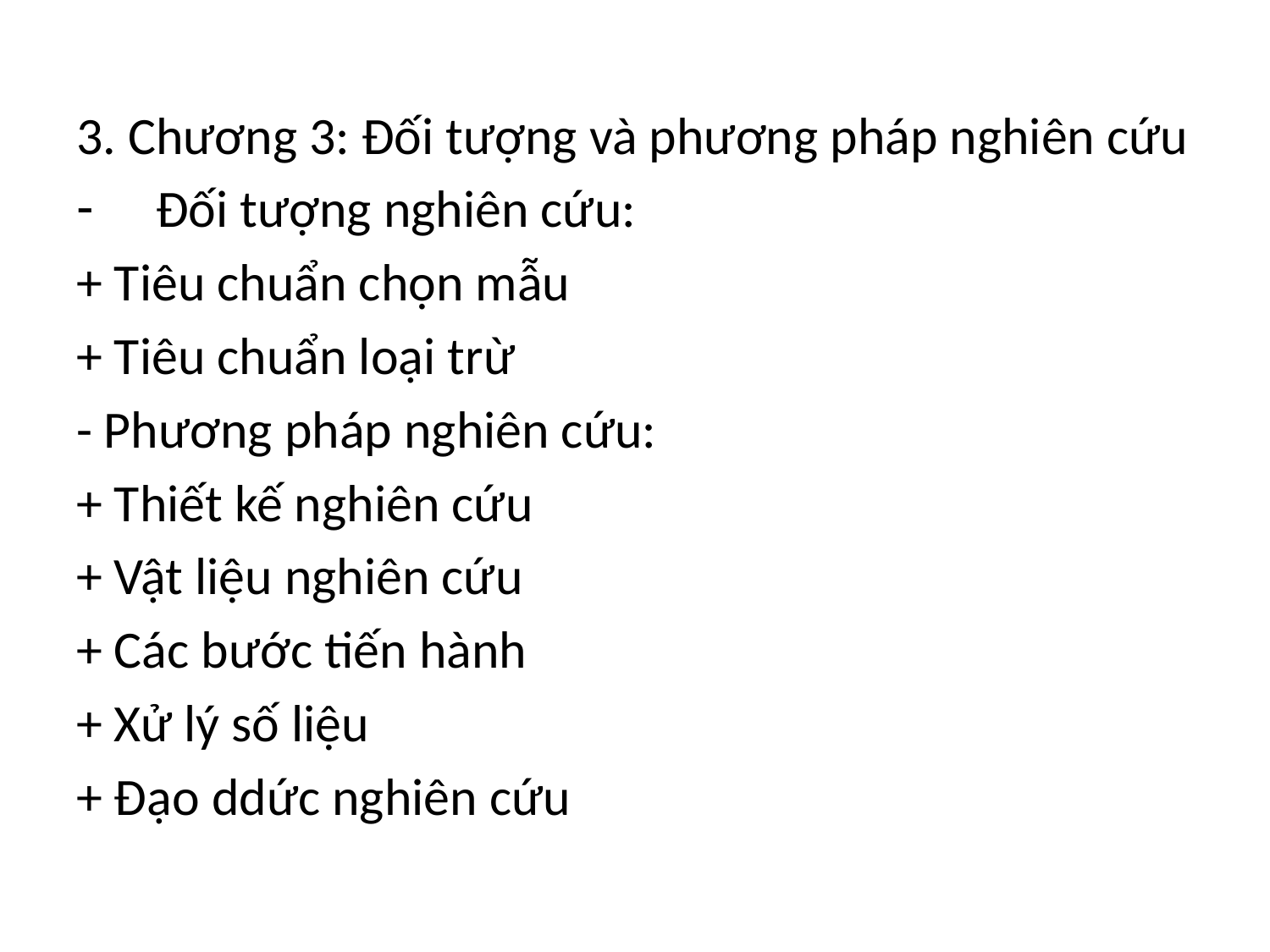

3. Chương 3: Đối tượng và phương pháp nghiên cứu
Đối tượng nghiên cứu:
+ Tiêu chuẩn chọn mẫu
+ Tiêu chuẩn loại trừ
- Phương pháp nghiên cứu:
+ Thiết kế nghiên cứu
+ Vật liệu nghiên cứu
+ Các bước tiến hành
+ Xử lý số liệu
+ Đạo ddức nghiên cứu